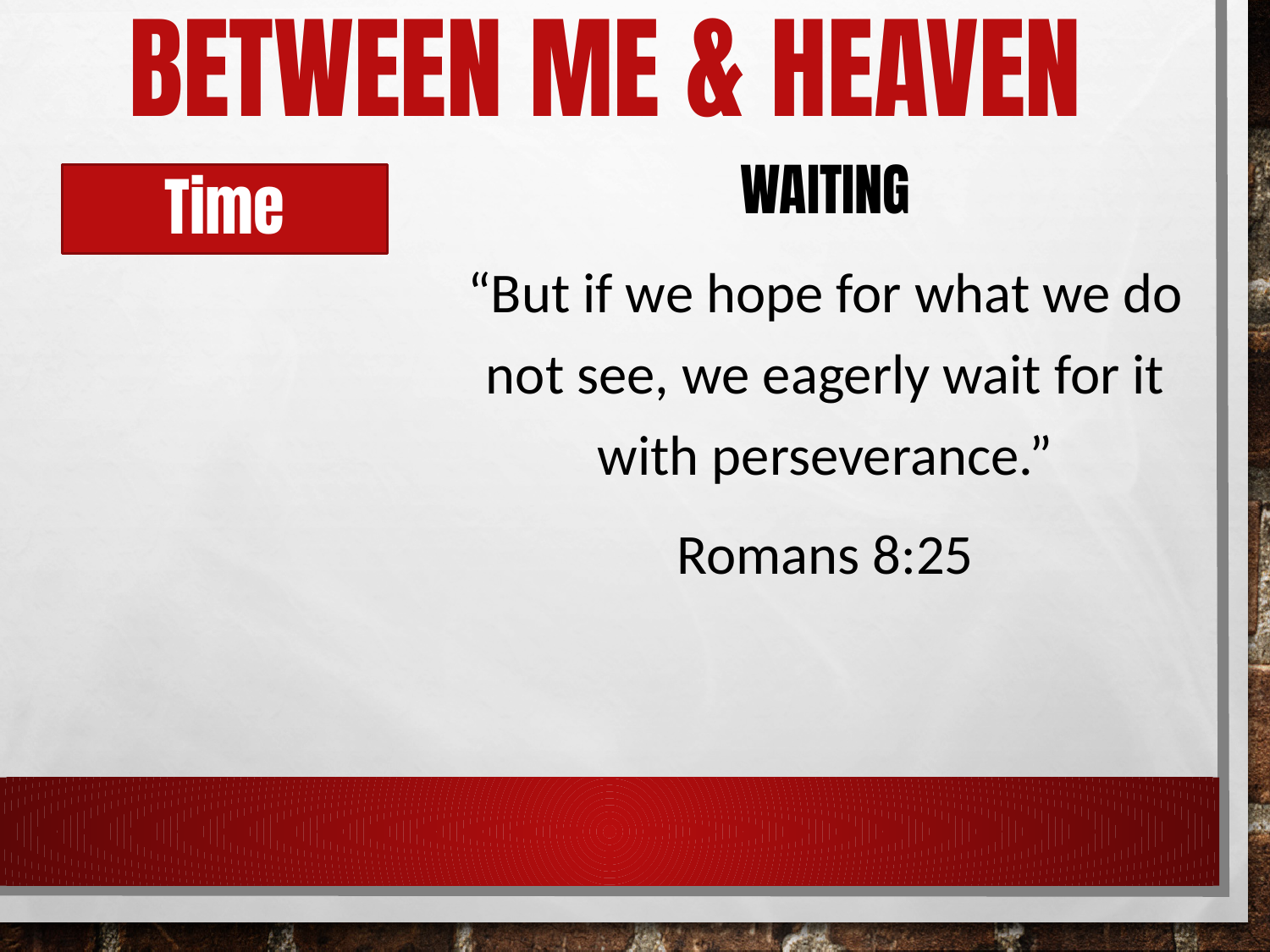

# Between me & heaven
Waiting
“But if we hope for what we do not see, we eagerly wait for it with perseverance.”
Romans 8:25
Time